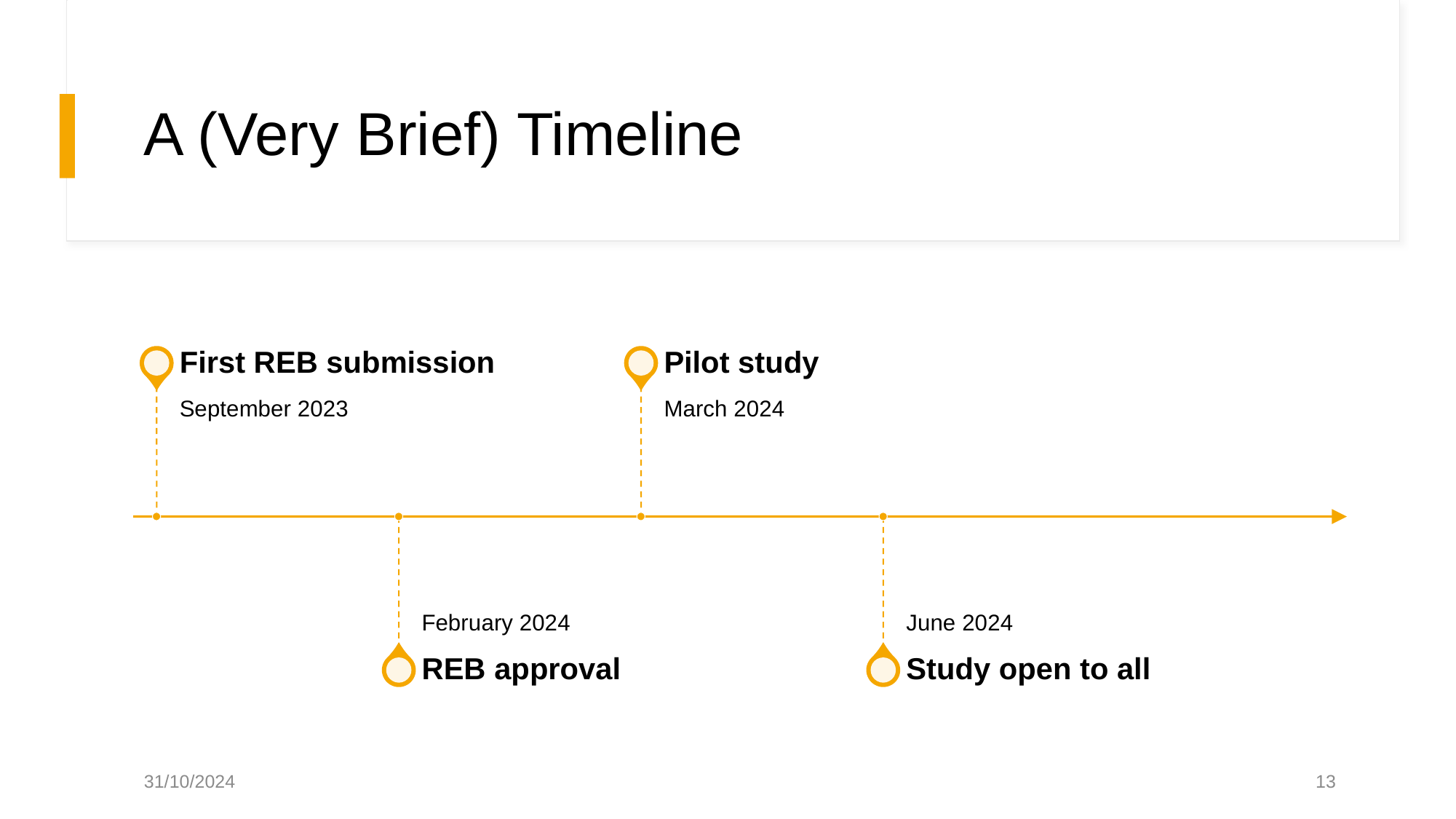

# A (Very Brief) Timeline
September 2023
First REB submission
February 2024
REB approval
March 2024
Pilot study
June 2024
Study open to all
31/10/2024

13